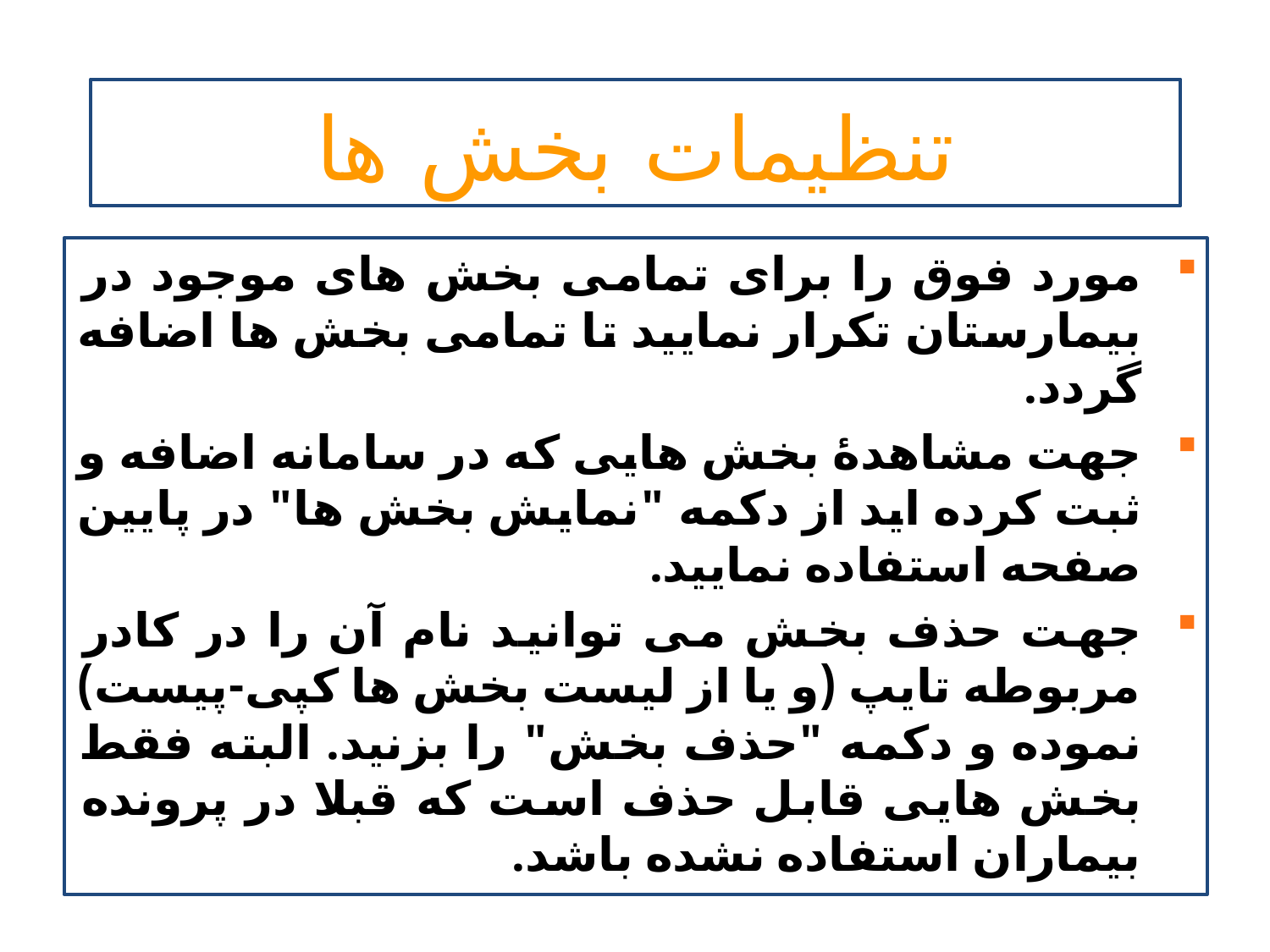

تنظیمات بخش ها
مورد فوق را برای تمامی بخش های موجود در بیمارستان تکرار نمایید تا تمامی بخش ها اضافه گردد.
جهت مشاهدۀ بخش هایی که در سامانه اضافه و ثبت کرده اید از دکمه "نمایش بخش ها" در پایین صفحه استفاده نمایید.
جهت حذف بخش می توانید نام آن را در کادر مربوطه تایپ (و یا از لیست بخش ها کپی-پیست) نموده و دکمه "حذف بخش" را بزنید. البته فقط بخش هایی قابل حذف است که قبلا در پرونده بیماران استفاده نشده باشد.